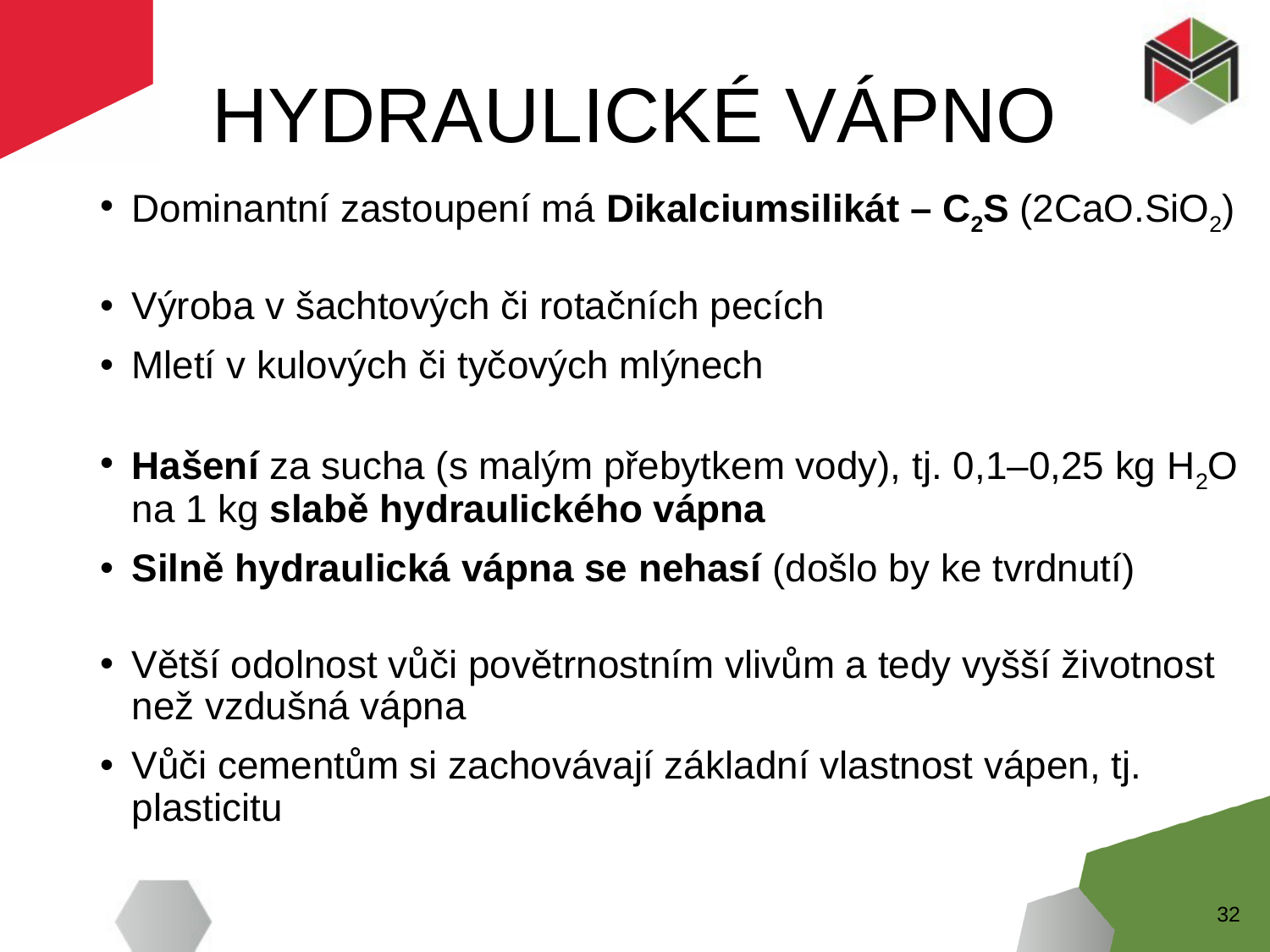

# HYDRAULICKÉ VÁPNO
Dominantní zastoupení má Dikalciumsilikát – C2S (2CaO.SiO2)

Výroba v šachtových či rotačních pecích
Mletí v kulových či tyčových mlýnech

Hašení za sucha (s malým přebytkem vody), tj. 0,1–0,25 kg H2O na 1 kg slabě hydraulického vápna
Silně hydraulická vápna se nehasí (došlo by ke tvrdnutí)

Větší odolnost vůči povětrnostním vlivům a tedy vyšší životnost než vzdušná vápna
Vůči cementům si zachovávají základní vlastnost vápen, tj. plasticitu
32